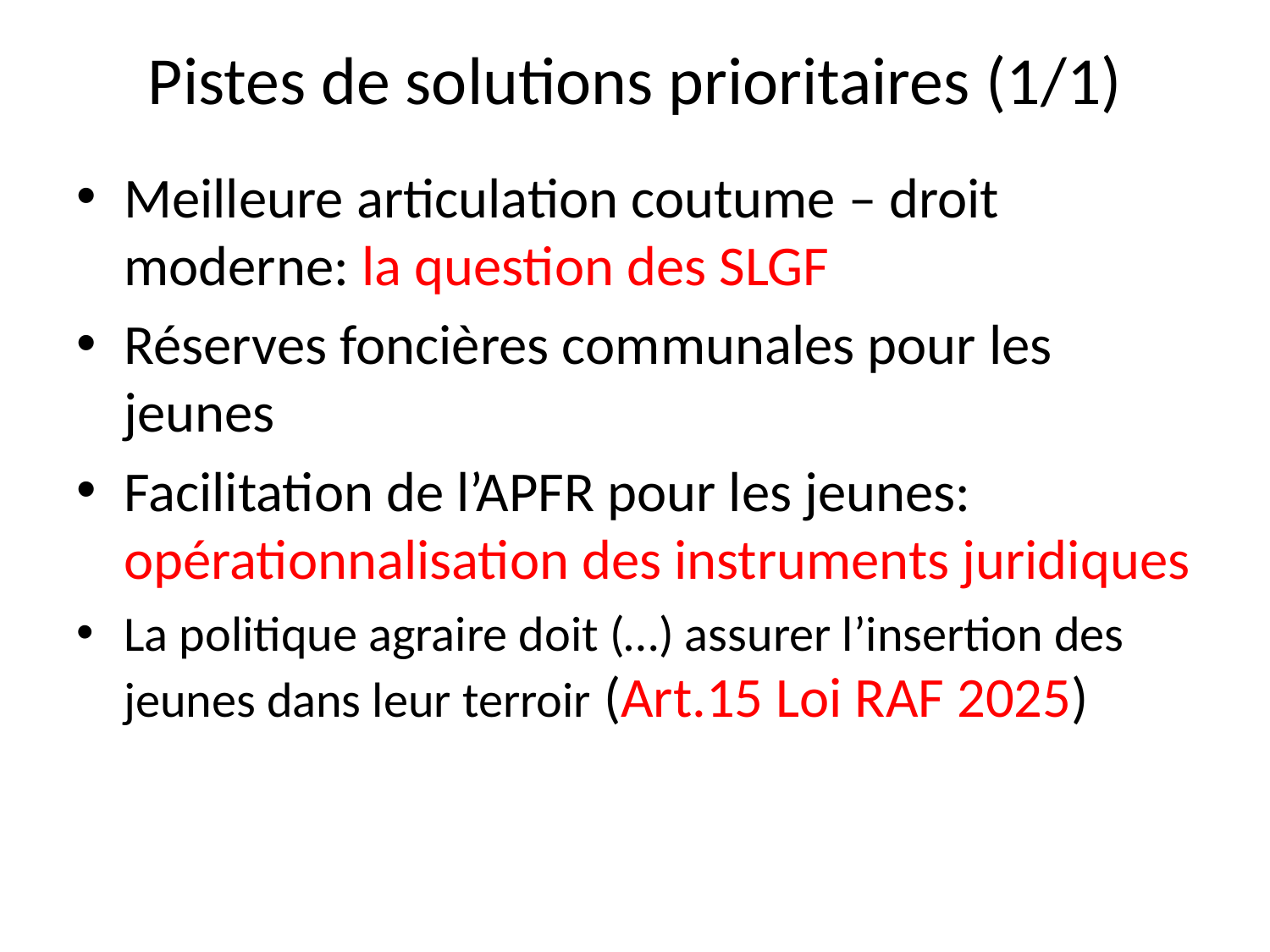

# Pistes de solutions prioritaires (1/1)
Meilleure articulation coutume – droit moderne: la question des SLGF
Réserves foncières communales pour les jeunes
Facilitation de l’APFR pour les jeunes: opérationnalisation des instruments juridiques
La politique agraire doit (…) assurer l’insertion des jeunes dans leur terroir (Art.15 Loi RAF 2025)